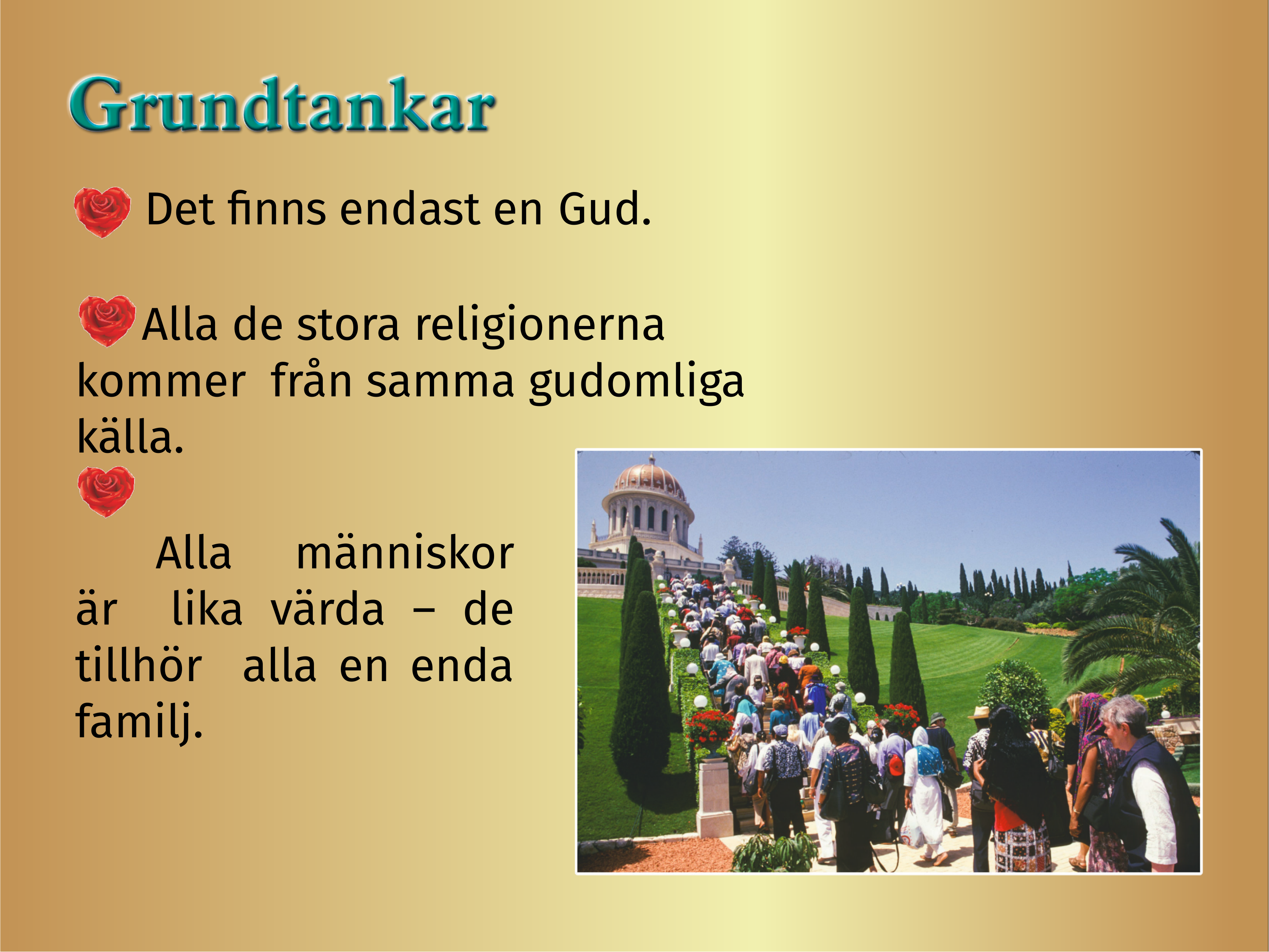

Det finns endast en Gud.

Alla de stora religionerna kommer  från samma gudomliga källa.

Alla människor är  lika värda – de tillhör  alla en enda familj.